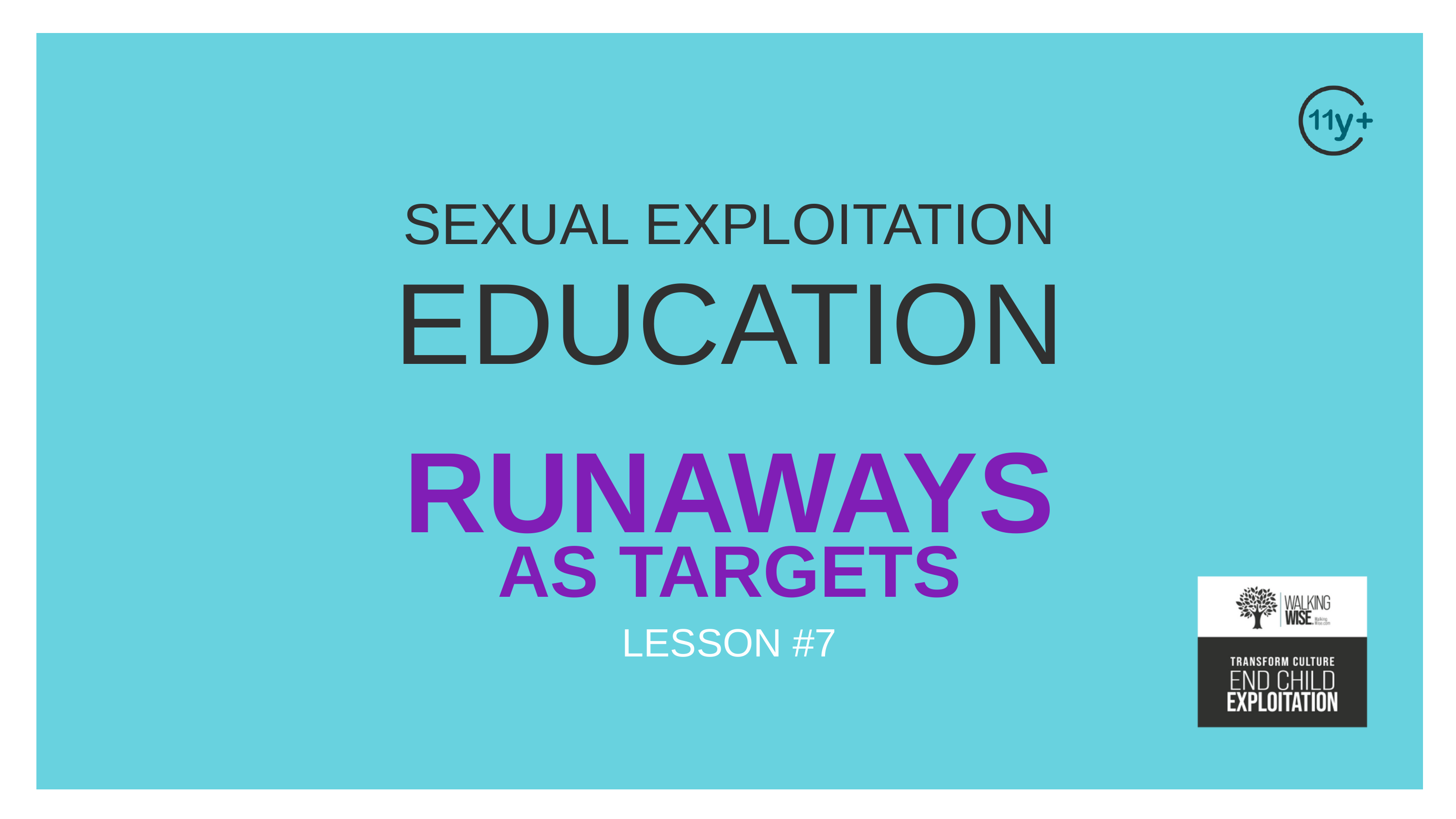

SEXUAL EXPLOITATION
EDUCATION
RUNAWAYS
AS TARGETS

LESSON #7